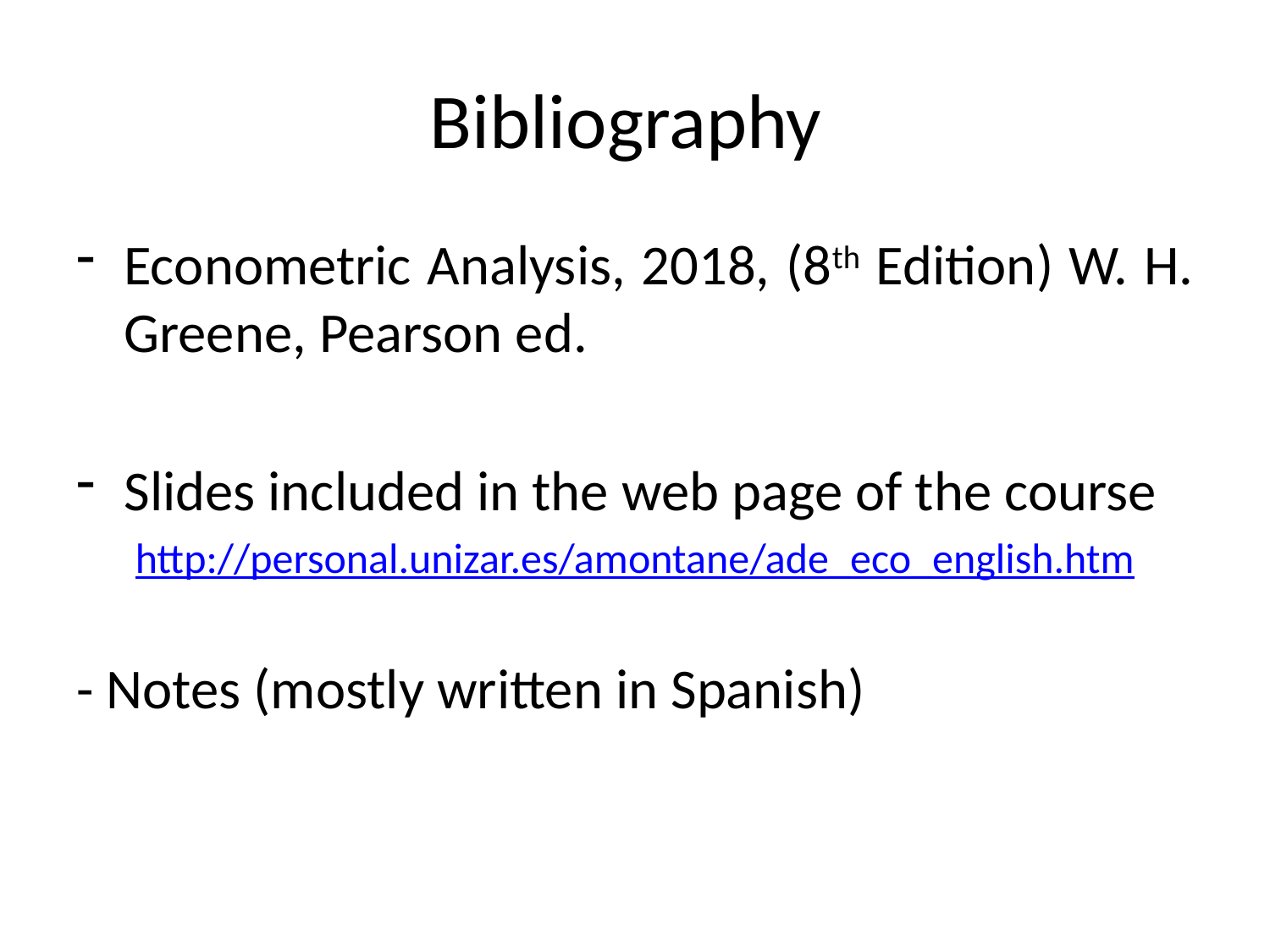

# Bibliography
Econometric Analysis, 2018, (8th Edition) W. H. Greene, Pearson ed.

Slides included in the web page of the course
http://personal.unizar.es/amontane/ade_eco_english.htm

- Notes (mostly written in Spanish)